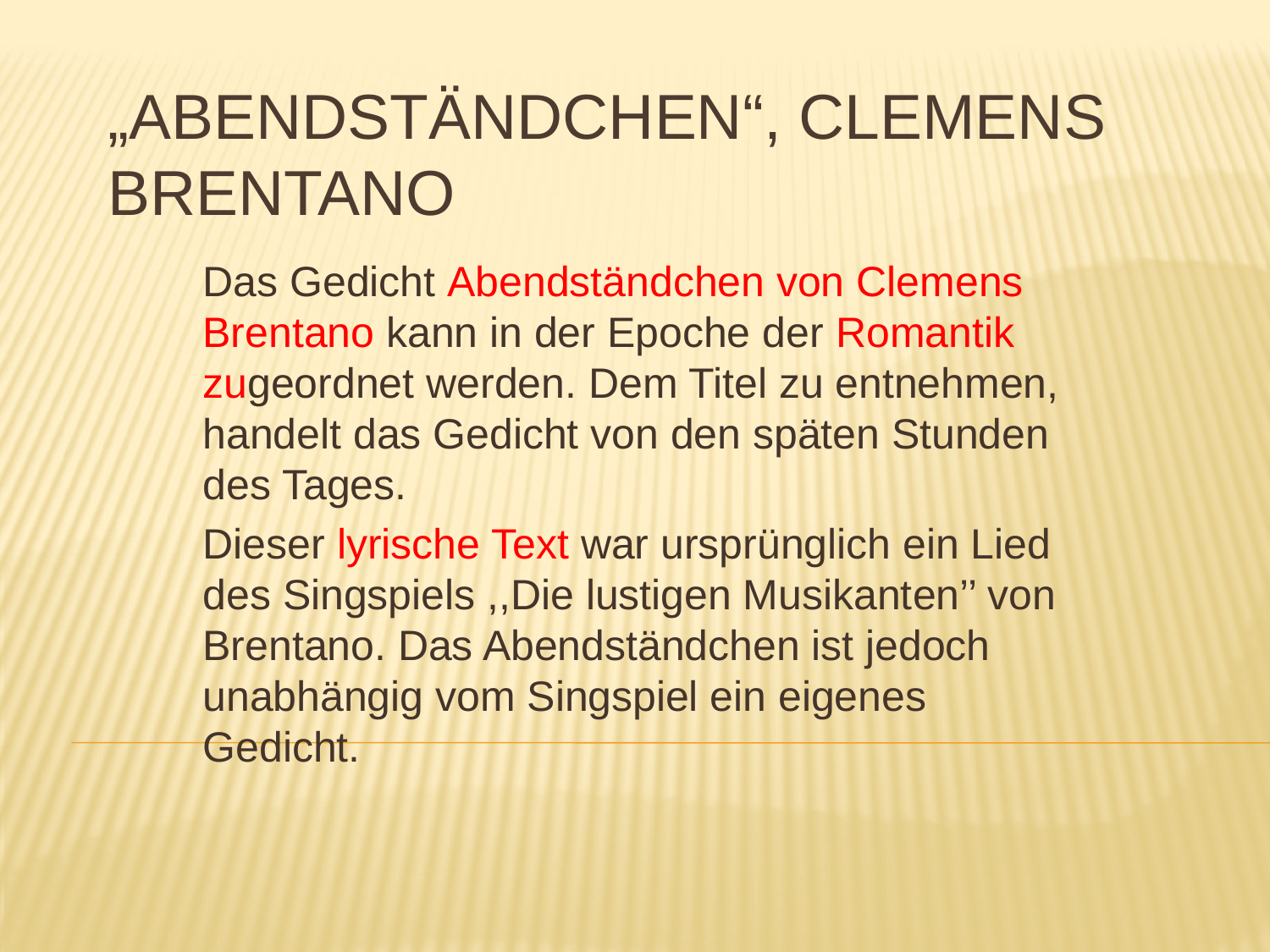

# „Abendständchen“, Clemens Brentano
Das Gedicht Abendständchen von Clemens Brentano kann in der Epoche der Romantik zugeordnet werden. Dem Titel zu entnehmen, handelt das Gedicht von den späten Stunden des Tages.
Dieser lyrische Text war ursprünglich ein Lied des Singspiels ,,Die lustigen Musikanten’’ von Brentano. Das Abendständchen ist jedoch unabhängig vom Singspiel ein eigenes Gedicht.